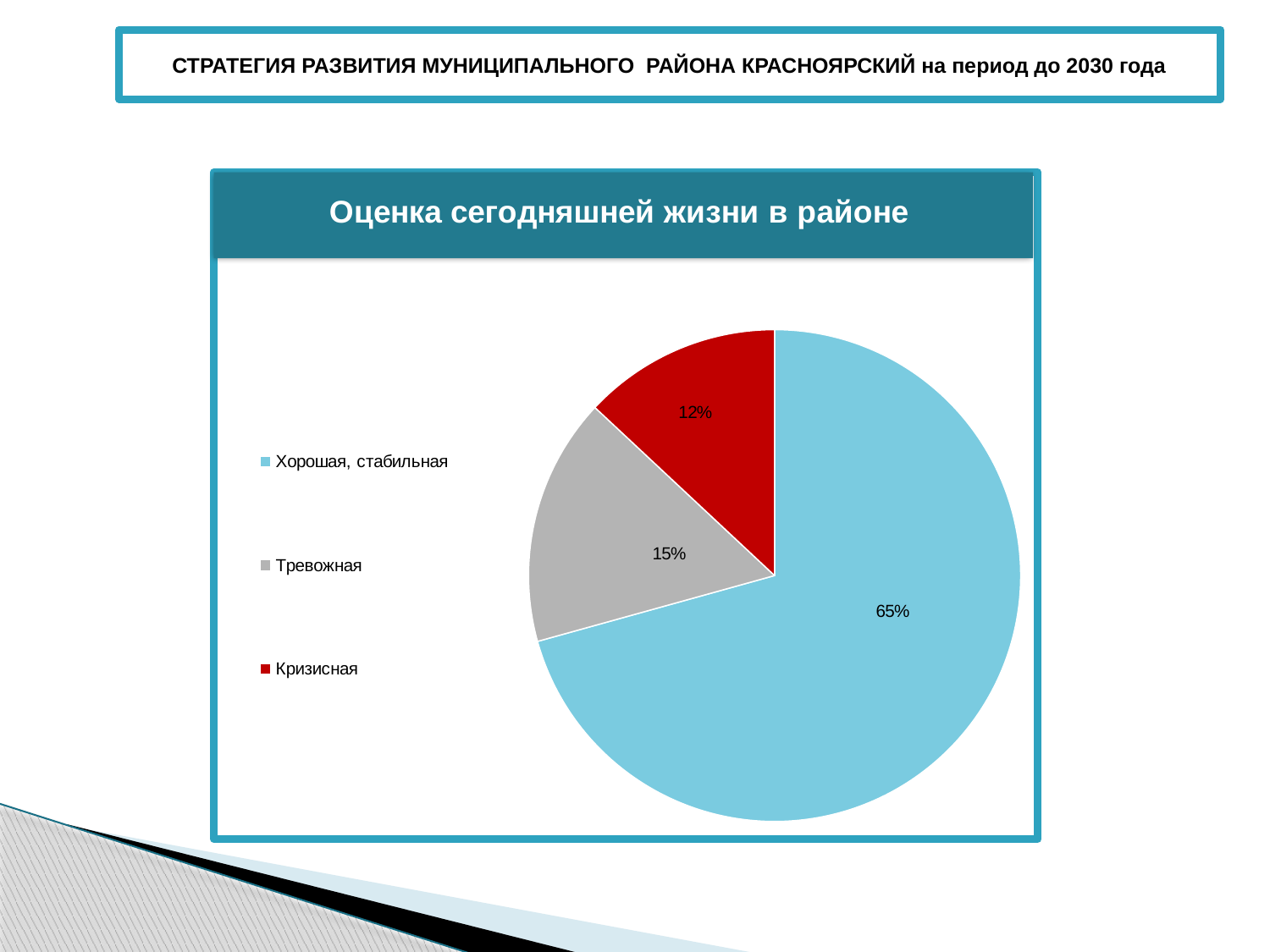

СТРАТЕГИЯ РАЗВИТИЯ МУНИЦИПАЛЬНОГО  РАЙОНА КРАСНОЯРСКИЙ на период до 2030 года

### Chart

| Category |  |
|---|---|
| Хорошая, стабильная | 0.6510000000000024 |
| Тревожная | 0.15000000000000024 |
| Кризисная | 0.12000000000000002 |